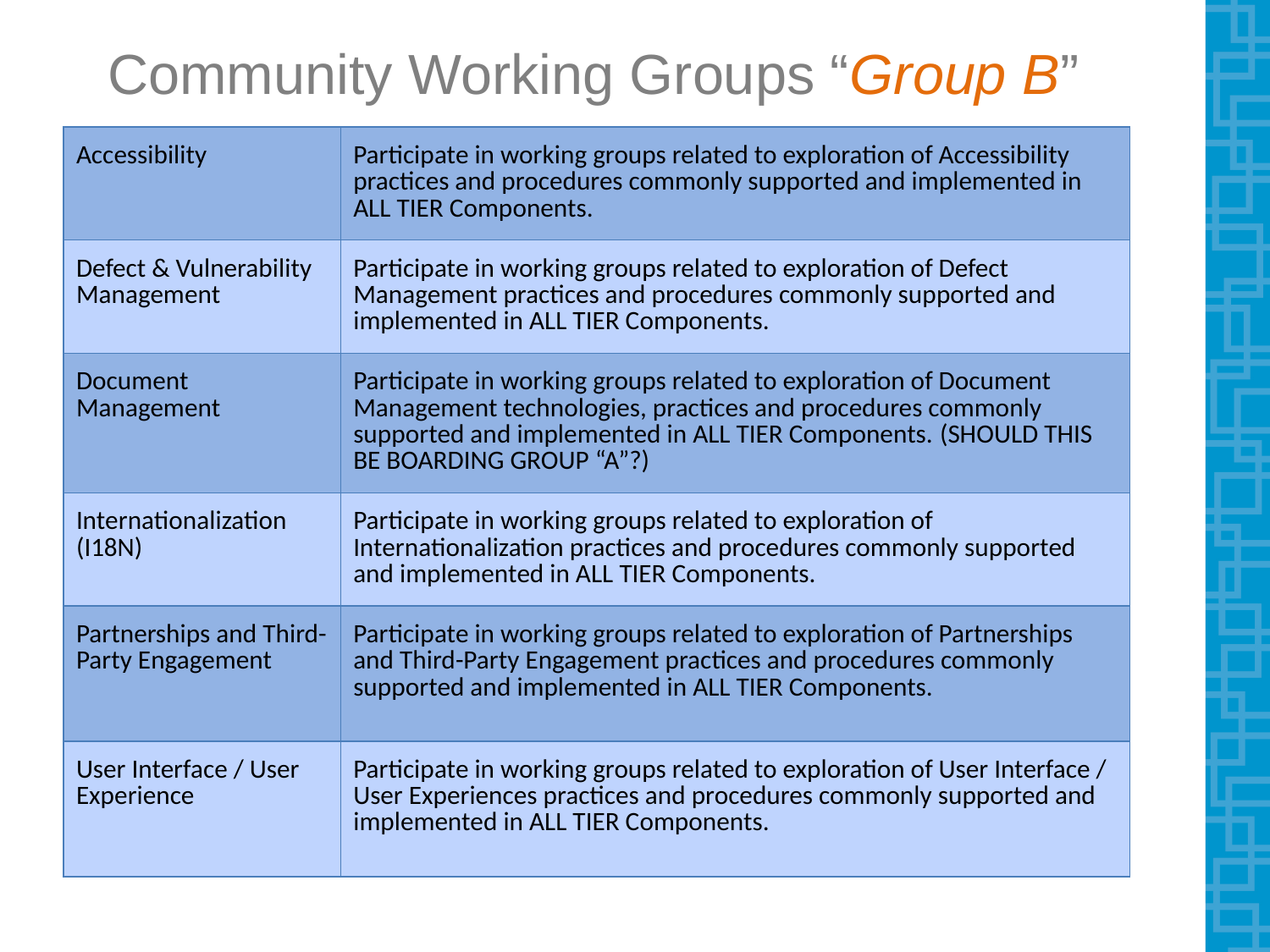

# Community Working Groups “Group B”
| Accessibility | Participate in working groups related to exploration of Accessibility practices and procedures commonly supported and implemented in ALL TIER Components. |
| --- | --- |
| Defect & Vulnerability Management | Participate in working groups related to exploration of Defect Management practices and procedures commonly supported and implemented in ALL TIER Components. |
| Document Management | Participate in working groups related to exploration of Document Management technologies, practices and procedures commonly supported and implemented in ALL TIER Components. (SHOULD THIS BE BOARDING GROUP “A”?) |
| Internationalization (I18N) | Participate in working groups related to exploration of Internationalization practices and procedures commonly supported and implemented in ALL TIER Components. |
| Partnerships and Third-Party Engagement | Participate in working groups related to exploration of Partnerships and Third-Party Engagement practices and procedures commonly supported and implemented in ALL TIER Components. |
| User Interface / User Experience | Participate in working groups related to exploration of User Interface / User Experiences practices and procedures commonly supported and implemented in ALL TIER Components. |